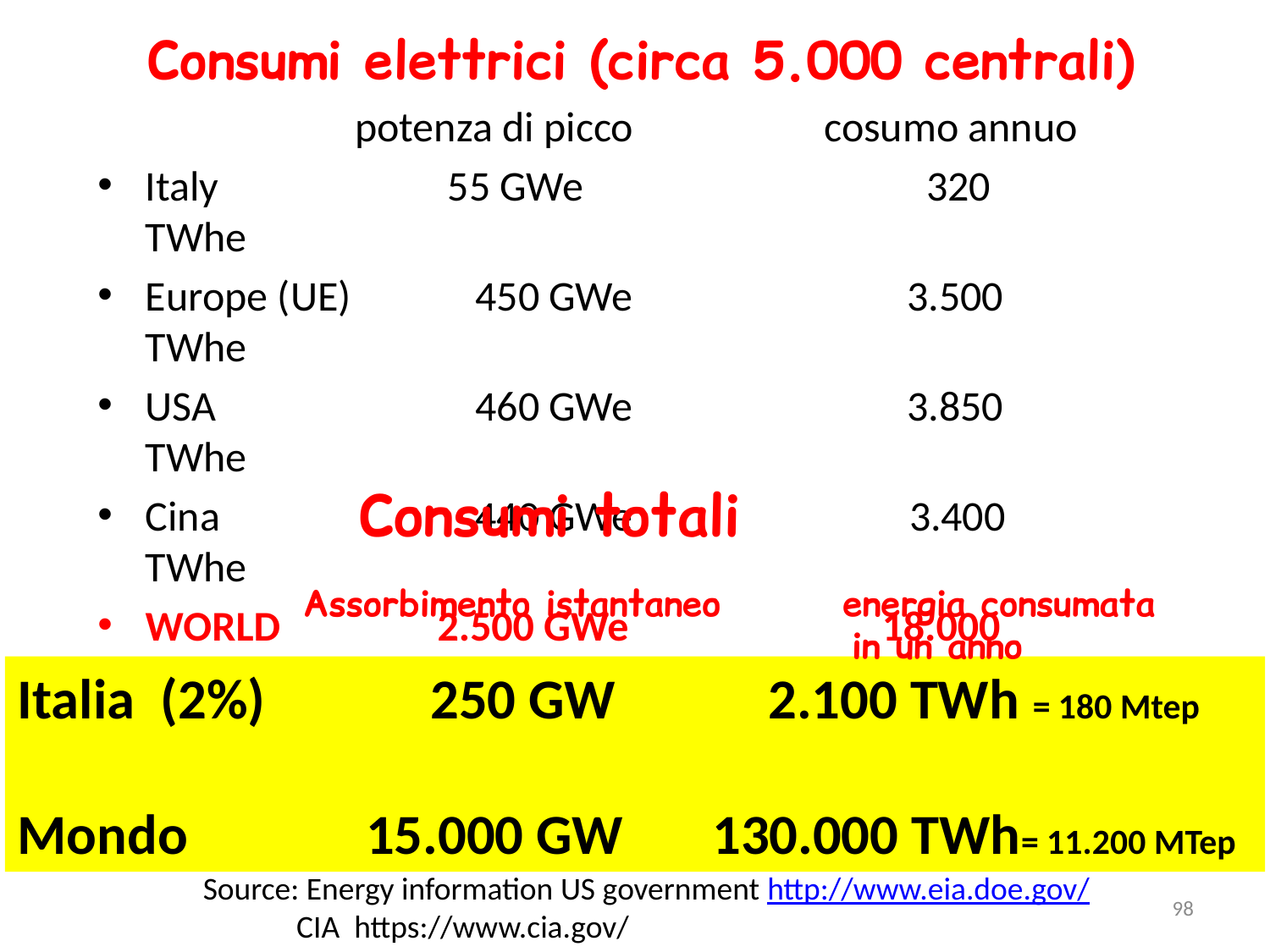

# Consumi elettrici (circa 5.000 centrali)
                           potenza di picco                    cosumo annuo
Italy                        55 GWe			  320  TWhe
Europe (UE)	        450 GWe			3.500  TWhe
USA		        460 GWe			3.850  TWhe
Cina		        440 GWe                             3.400  TWhe
WORLD	    2.500 GWe	                        18.000  TWhe
Consumi totali
Assorbimento istantaneo        energia consumata
                                    in un anno
Italia  (2%)             250 GW            2.100 TWh = 180 Mtep
Mondo              15.000 GW       130.000 TWh= 11.200 MTep
Source: Energy information US government http://www.eia.doe.gov/
             CIA  https://www.cia.gov/
98